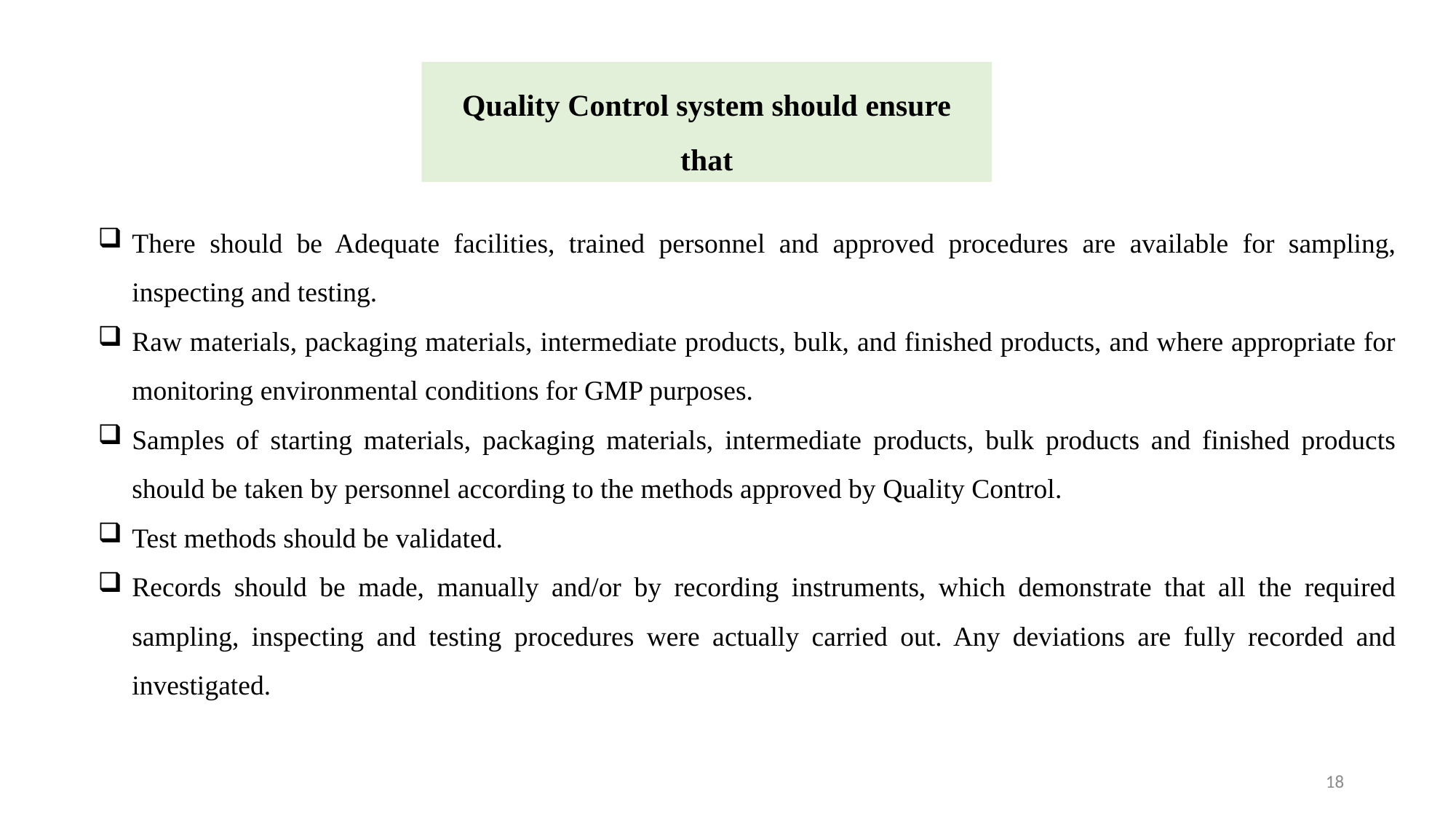

Quality Control system should ensure that
There should be Adequate facilities, trained personnel and approved procedures are available for sampling, inspecting and testing.
Raw materials, packaging materials, intermediate products, bulk, and finished products, and where appropriate for monitoring environmental conditions for GMP purposes.
Samples of starting materials, packaging materials, intermediate products, bulk products and finished products should be taken by personnel according to the methods approved by Quality Control.
Test methods should be validated.
Records should be made, manually and/or by recording instruments, which demonstrate that all the required sampling, inspecting and testing procedures were actually carried out. Any deviations are fully recorded and investigated.
18